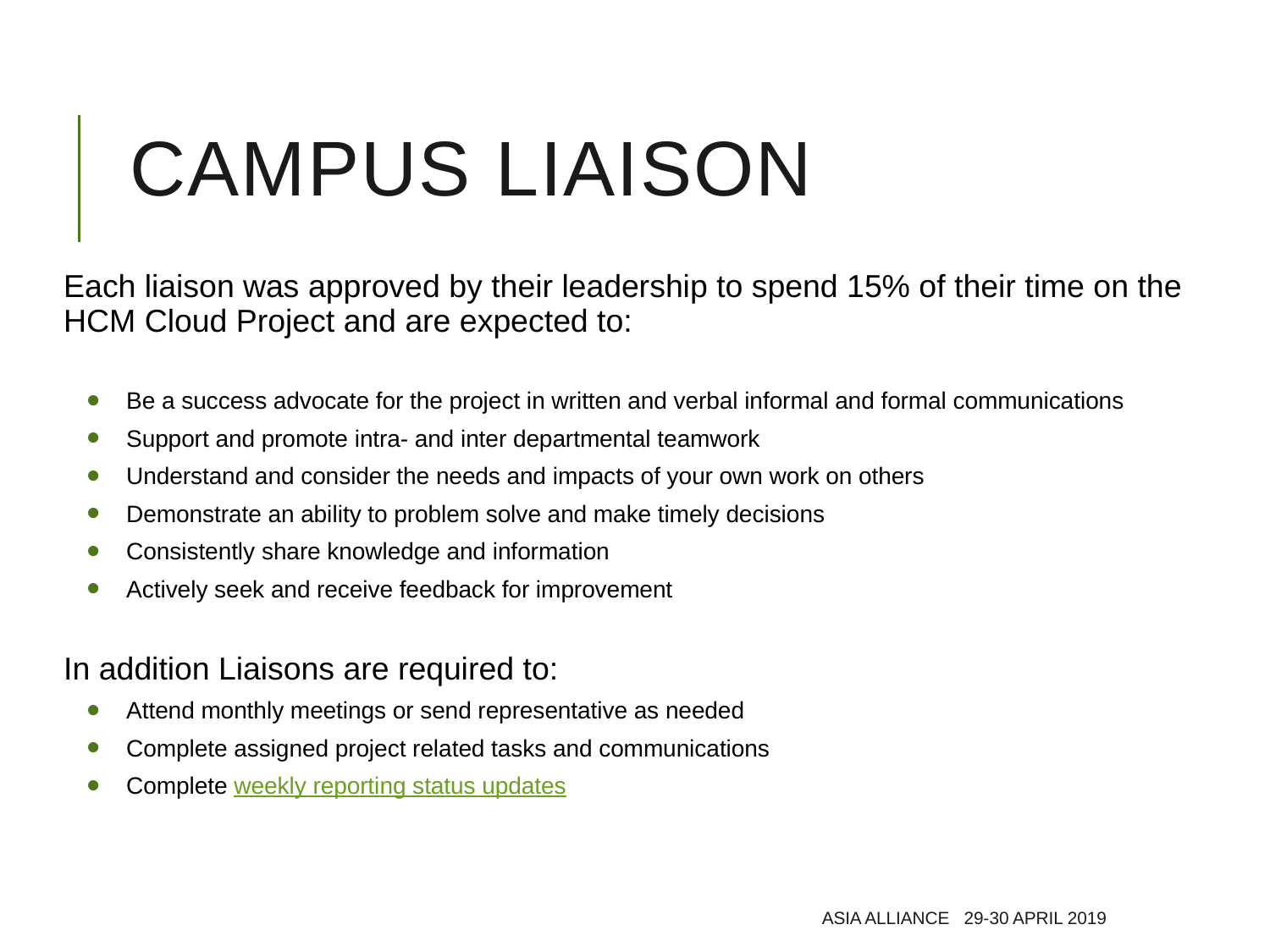

# Campus Liaison
Each liaison was approved by their leadership to spend 15% of their time on the HCM Cloud Project and are expected to:
Be a success advocate for the project in written and verbal informal and formal communications
Support and promote intra- and inter departmental teamwork
Understand and consider the needs and impacts of your own work on others
Demonstrate an ability to problem solve and make timely decisions
Consistently share knowledge and information
Actively seek and receive feedback for improvement

In addition Liaisons are required to:
Attend monthly meetings or send representative as needed
Complete assigned project related tasks and communications
Complete weekly reporting status updates

Asia Alliance   29-30 April 2019